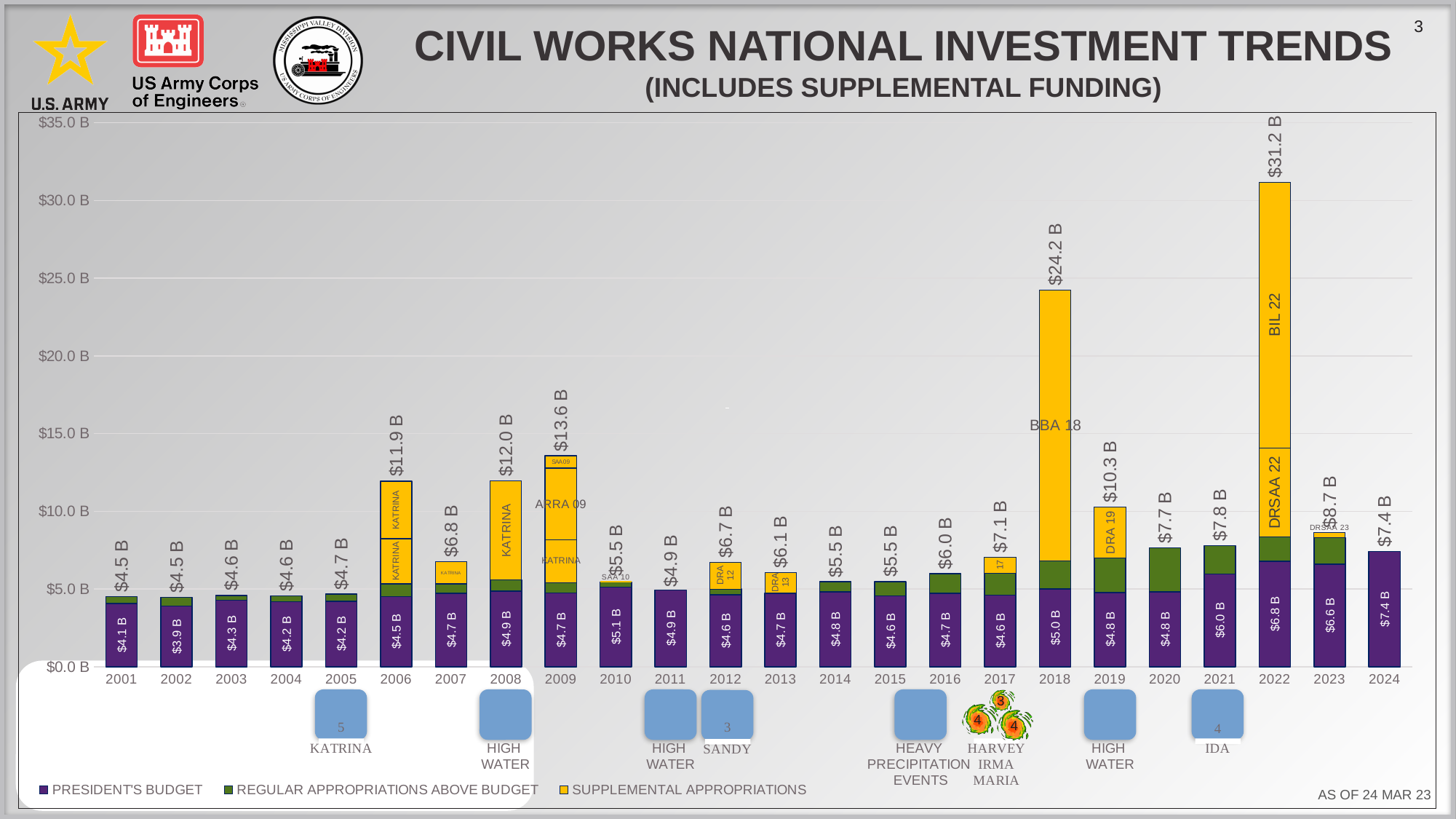

# CIVIL WORKS National INVESTMENT TRENDS (Includes Supplemental Funding)

### Chart

| Category | PRESIDENT'S BUDGET | REGULAR APPROPRIATIONS ABOVE BUDGET | SUPPLEMENTAL APPROPRIATIONS | KATRINA 06 | KATRINA2 06 | KATRINA5 09 | ARRA 09 | SAA 09 | DRSAA 22 | BIL 22 | Total |
|---|---|---|---|---|---|---|---|---|---|---|---|
| 2001 | 4064000000.0 | 453000000.0 | None | None | None | None | None | None | None | None | 4517000000.0 |
| 2002 | 3900000000.0 | 582000000.0 | None | None | None | None | None | None | None | None | 4482000000.0 |
| 2003 | 4290000000.0 | 310000000.0 | None | None | None | None | None | None | None | None | 4600000000.0 |
| 2004 | 4194000000.0 | 370000000.0 | None | None | None | None | None | None | None | None | 4564000000.0 |
| 2005 | 4215000000.0 | 453000000.0 | None | None | None | None | None | None | None | None | 4668000000.0 |
| 2006 | 4513000000.0 | 818000000.0 | None | 2899549000.0 | 3700924000.0 | None | None | None | None | None | 11931473000.0 |
| 2007 | 4733000000.0 | 605000000.0 | 1433000000.0 | None | None | None | None | None | None | None | 6771000000.0 |
| 2008 | 4871000000.0 | 716000000.0 | 6366988800.0 | None | None | None | None | None | None | None | 11953988800.0 |
| 2009 | 4741000000.0 | 661000000.0 | None | None | None | 2776800000.0 | 4600000000.0 | 797165000.0 | None | None | 13575965000.0 |
| 2010 | 5125000000.0 | 320000000.0 | 88000000.0 | None | None | None | None | None | None | None | 5533000000.0 |
| 2011 | 4939000000.0 | 0.0 | None | None | None | None | None | None | None | None | 4857000000.0 |
| 2012 | 4631000000.0 | 371000000.0 | 1724000000.0 | None | None | None | None | None | None | None | 6726000000.0 |
| 2013 | 4731000000.0 | 0.0 | 1353000000.0 | None | None | None | None | None | None | None | 6071000000.0 |
| 2014 | 4826000000.0 | 641000000.0 | None | None | None | None | None | None | None | None | 5467000000.0 |
| 2015 | 4561000000.0 | 922000000.0 | None | None | None | None | None | None | None | None | 5483000000.0 |
| 2016 | 4732000000.0 | 1257000000.0 | None | None | None | None | None | None | None | None | 5989000000.0 |
| 2017 | 4620000000.0 | 1417764000.0 | 1025000000.0 | None | None | None | None | None | None | None | 7062764000.0 |
| 2018 | 5002000000.0 | 1825000000.0 | 17400000000.0 | None | None | None | None | None | None | None | 24227000000.0 |
| 2019 | 4784583000.0 | 2213917000.0 | 3260000000.0 | None | None | None | None | None | None | None | 10258500000.0 |
| 2020 | 4827128000.0 | 2822872000.0 | None | None | None | None | None | None | None | None | 7650000000.0 |
| 2021 | 5966000000.0 | 1829000000.0 | None | None | None | None | None | None | None | None | 7795000000.0 |
| 2022 | 6797812000.0 | 1547188000.0 | 0.0 | None | None | None | None | None | 5711000000.0 | 17100000000.0 | 31156000000.0 |
| 2023 | 6596730000.0 | 1713270000.0 | 350000000.0 | None | None | None | None | None | None | None | 8660000000.0 |
| 2024 | 7413000000.0 | None | None | None | None | None | None | None | None | None | 7413000000.0 |
AS OF 24 MAR 23